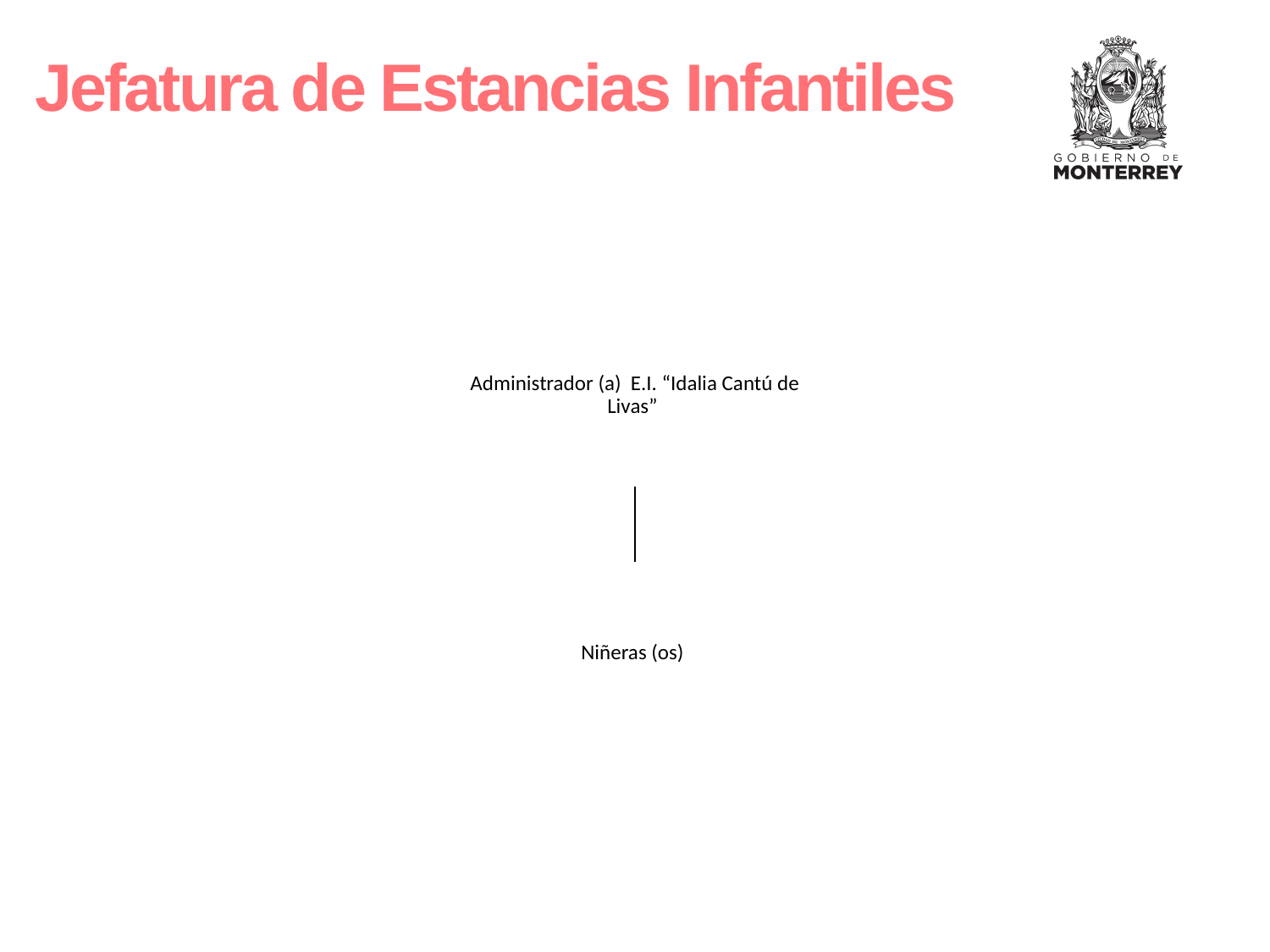

Jefatura de Estancias Infantiles
Administrador (a)  E.I. “Idalia Cantú de Livas”
Niñeras (os)